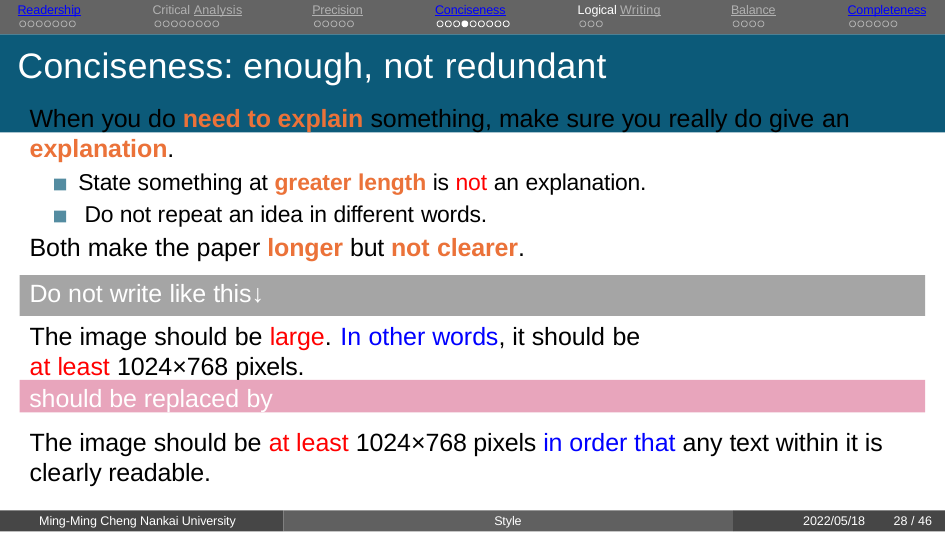

Readership	Critical Analysis	Precision	Conciseness	Logical Writing	Balance	Completeness

# Conciseness: enough, not redundant
When you do need to explain something, make sure you really do give an
explanation.
State something at greater length is not an explanation.  Do not repeat an idea in different words.
Both make the paper longer but not clearer.
Do not write like this↓
The image should be large. In other words, it should be at least 1024×768 pixels.

should be replaced by
The image should be at least 1024×768 pixels in order that any text within it is  clearly readable.

Ming-Ming Cheng Nankai University
Style
2022/05/18
28 / 46